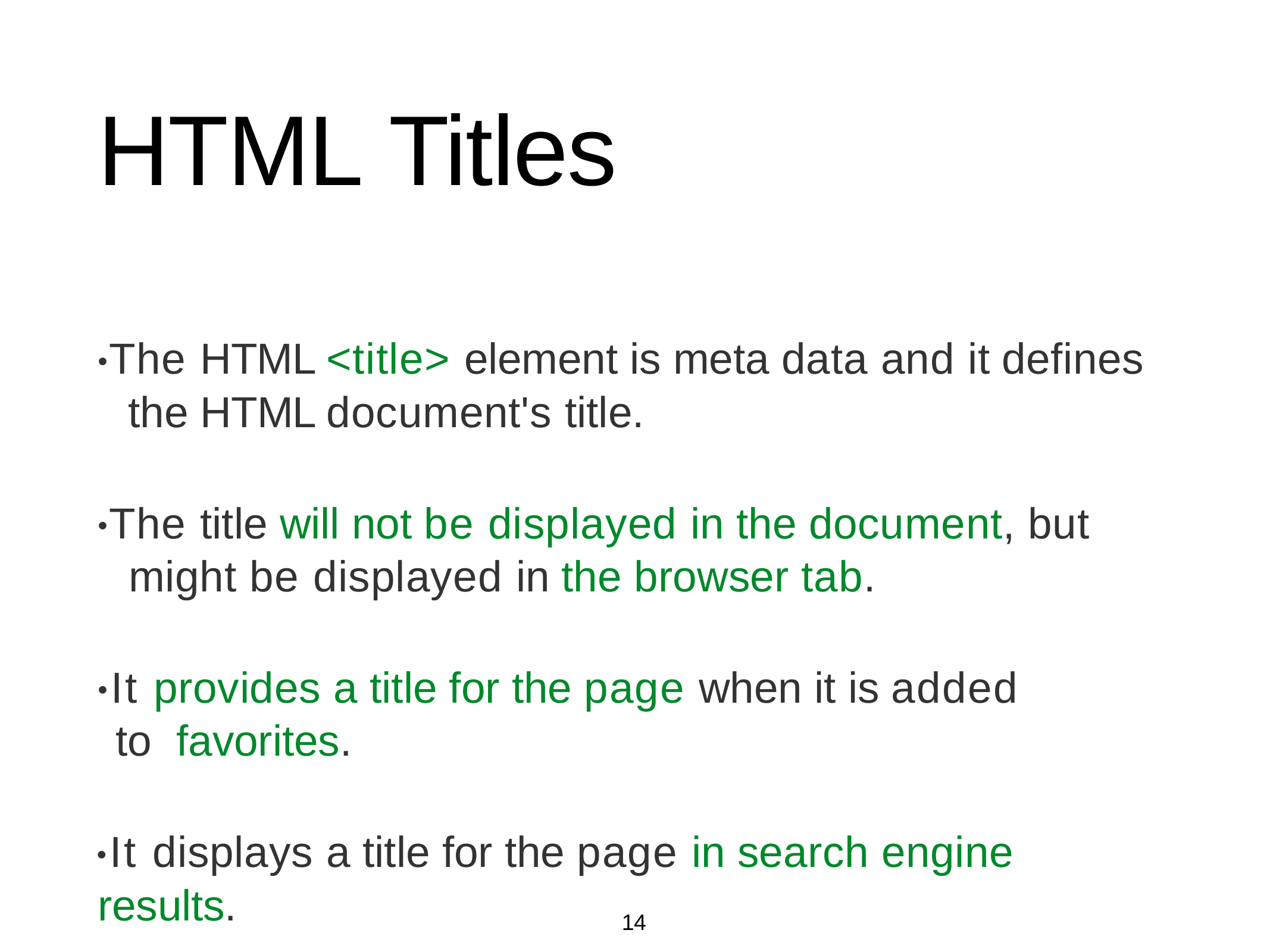

# HTML Titles
•The HTML <title> element is meta data and it defines  the HTML document's title.

•The title will not be displayed in the document, but  might be displayed in the browser tab.

•It provides a title for the page when it is added to  favorites.

•It displays a title for the page in search engine results.
14